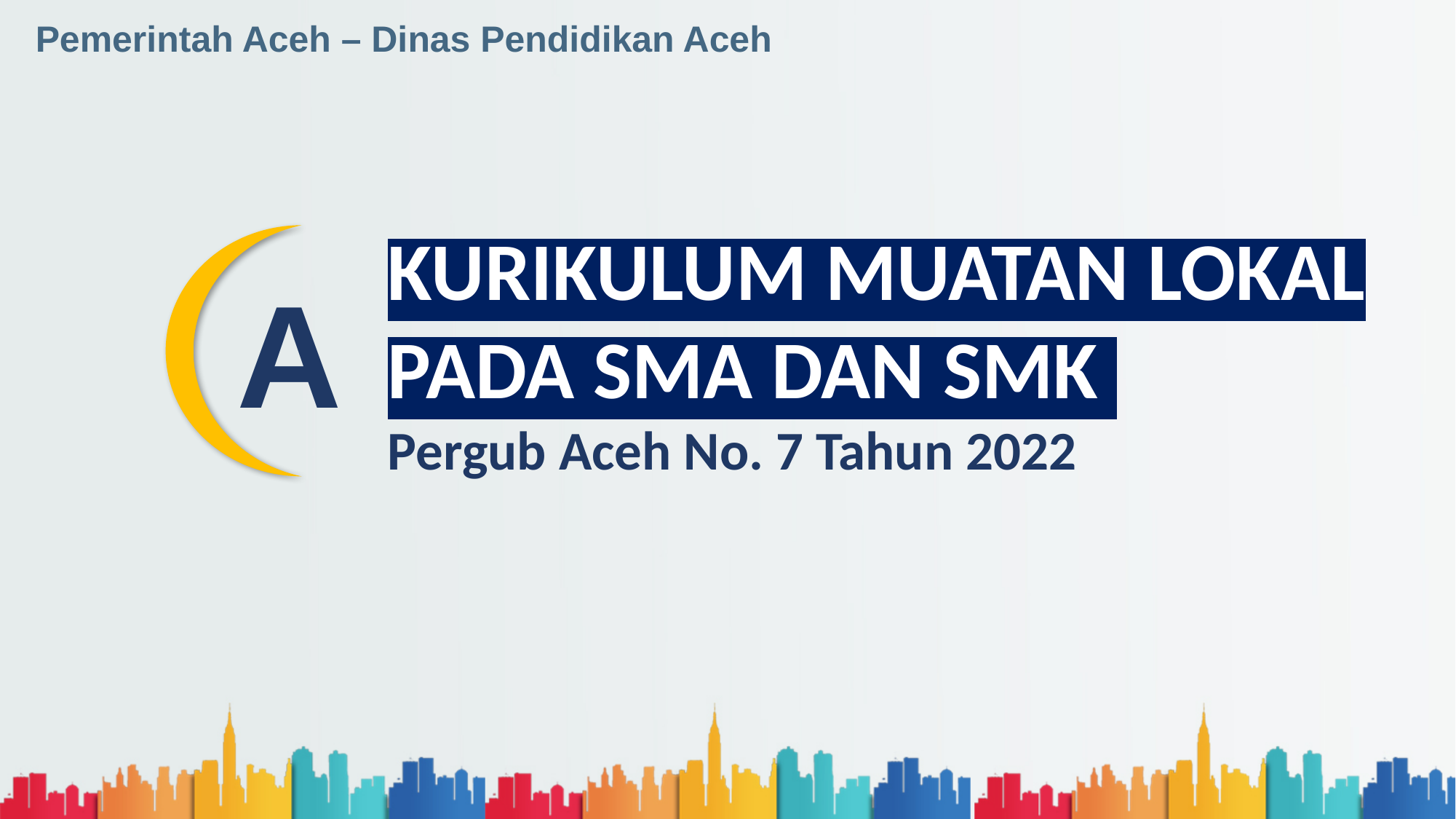

Pemerintah Aceh – Dinas Pendidikan Aceh
KURIKULUM MUATAN LOKAL PADA SMA DAN SMK
Pergub Aceh No. 7 Tahun 2022

A